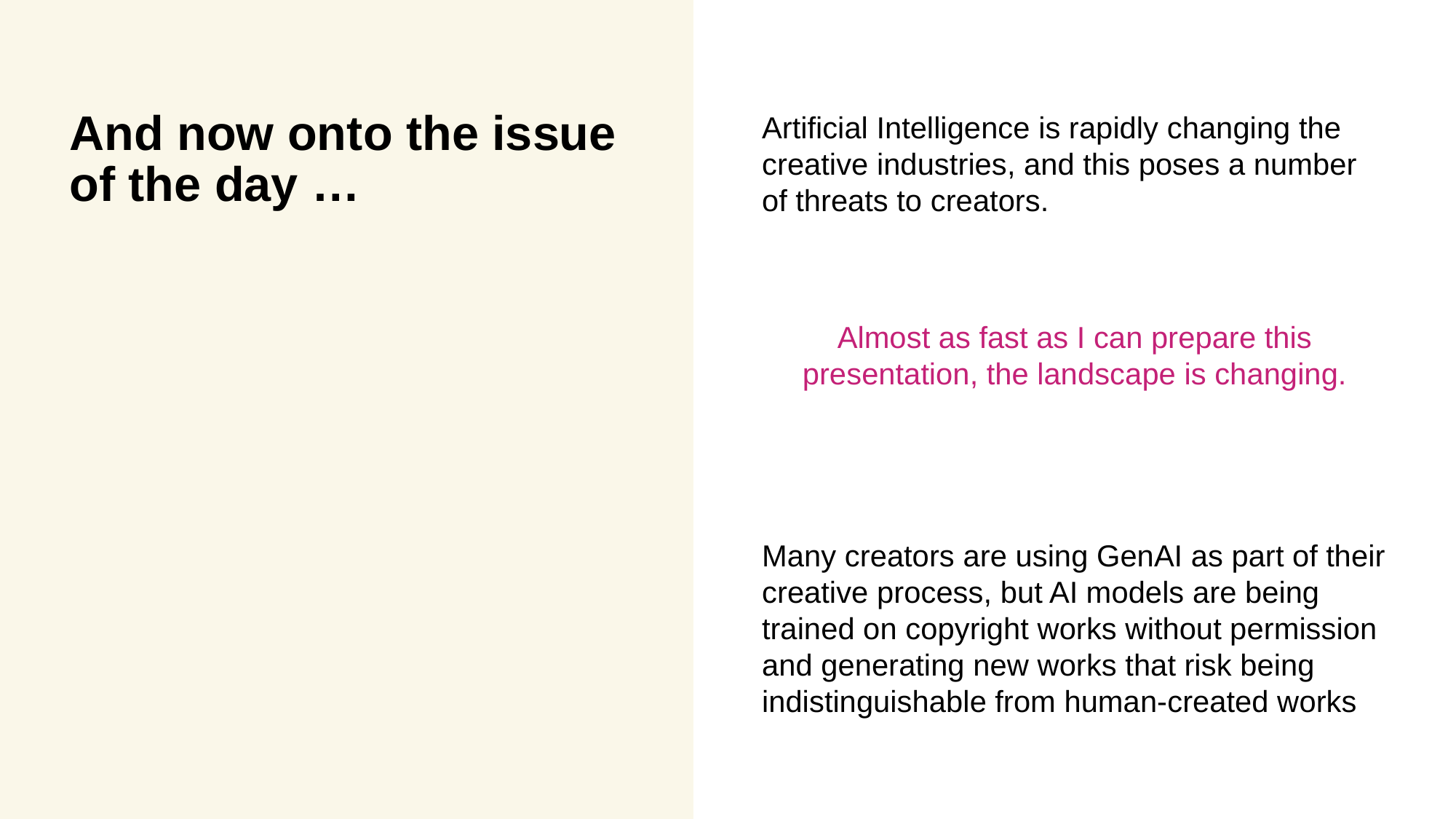

Artificial Intelligence is rapidly changing the creative industries, and this poses a number of threats to creators.

Almost as fast as I can prepare this presentation, the landscape is changing.

Many creators are using GenAI as part of their creative process, but AI models are being trained on copyright works without permission and generating new works that risk being indistinguishable from human-created works
# And now onto the issue of the day …